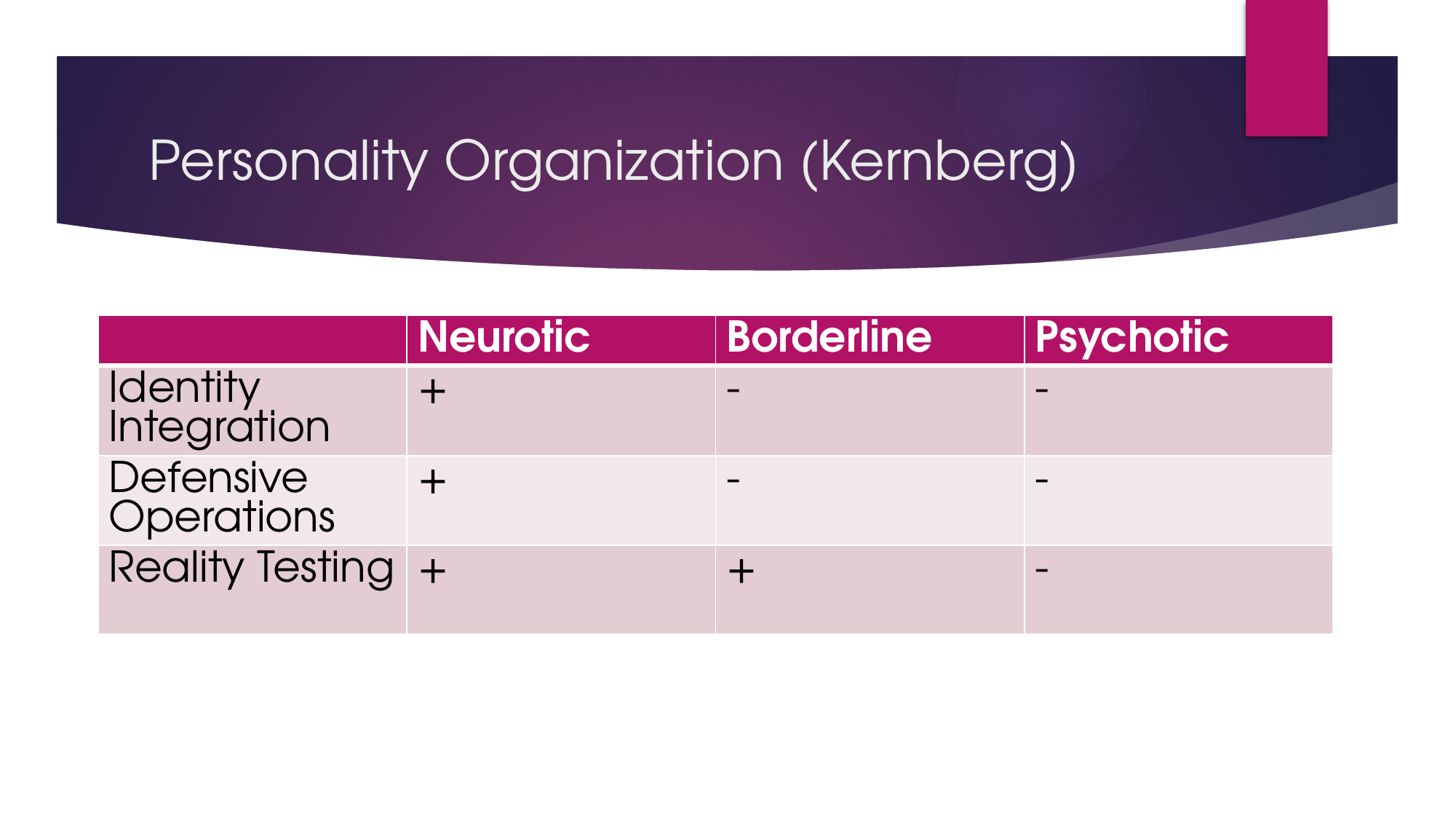

# Personality Organization (Kernberg)
|  | Neurotic | Borderline | Psychotic |
| --- | --- | --- | --- |
| Identity Integration | + | - | - |
| Defensive Operations | + | - | - |
| Reality Testing | + | + | - |